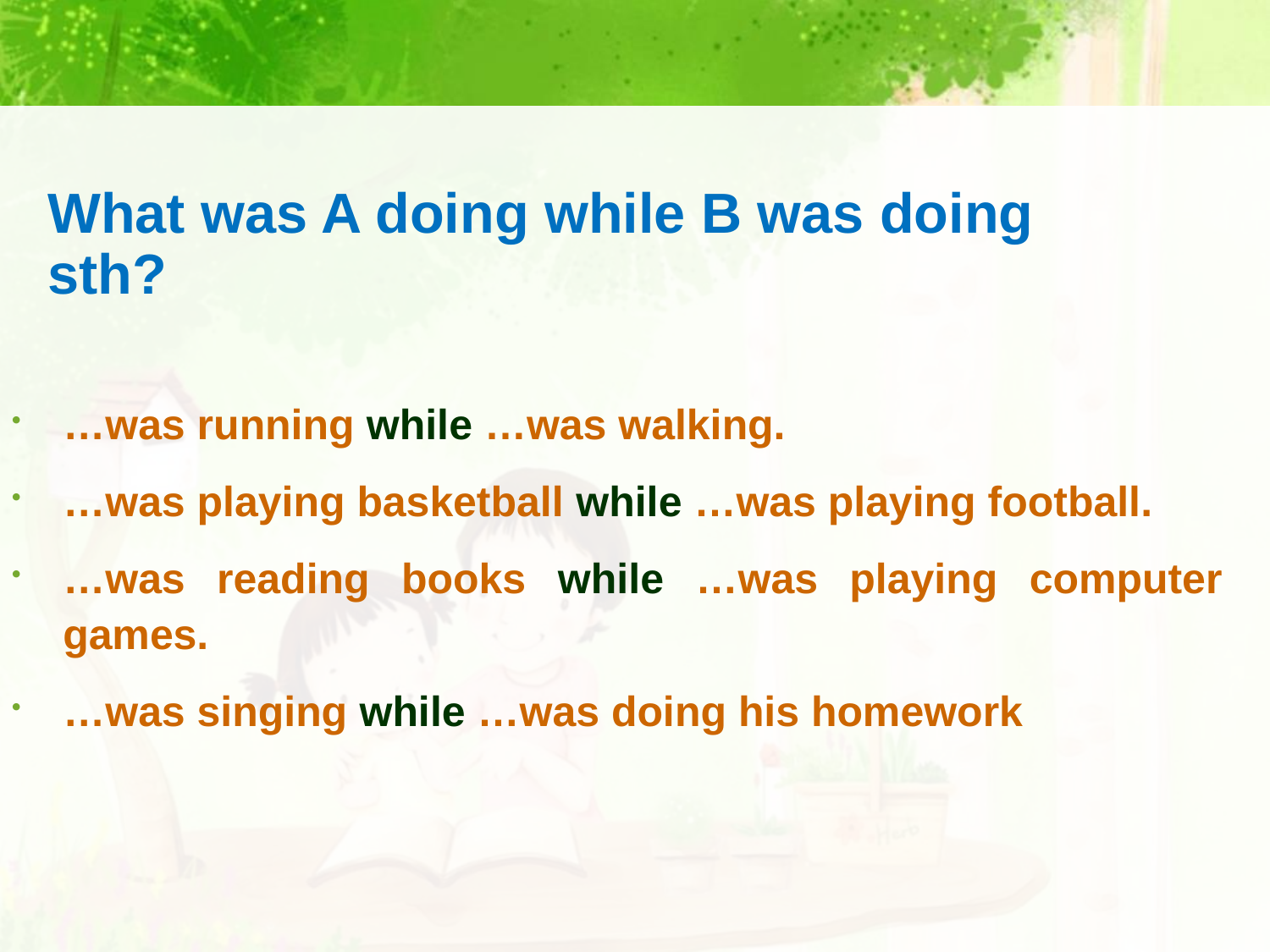

# What was A doing while B was doing sth?
…was running while …was walking.
…was playing basketball while …was playing football.
…was reading books while …was playing computer games.
…was singing while …was doing his homework